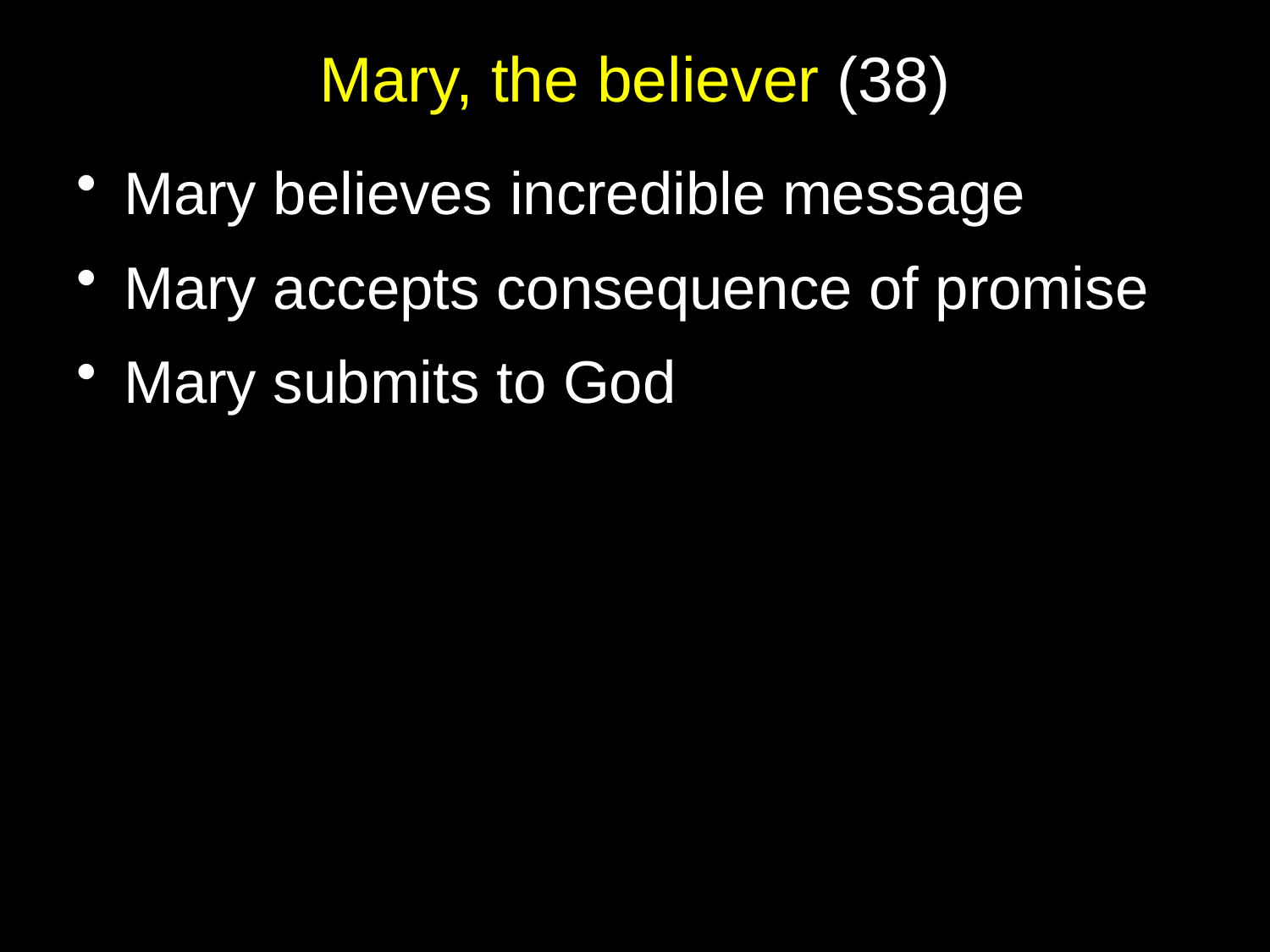

# Mary, the believer (38)
Mary believes incredible message
Mary accepts consequence of promise
Mary submits to God